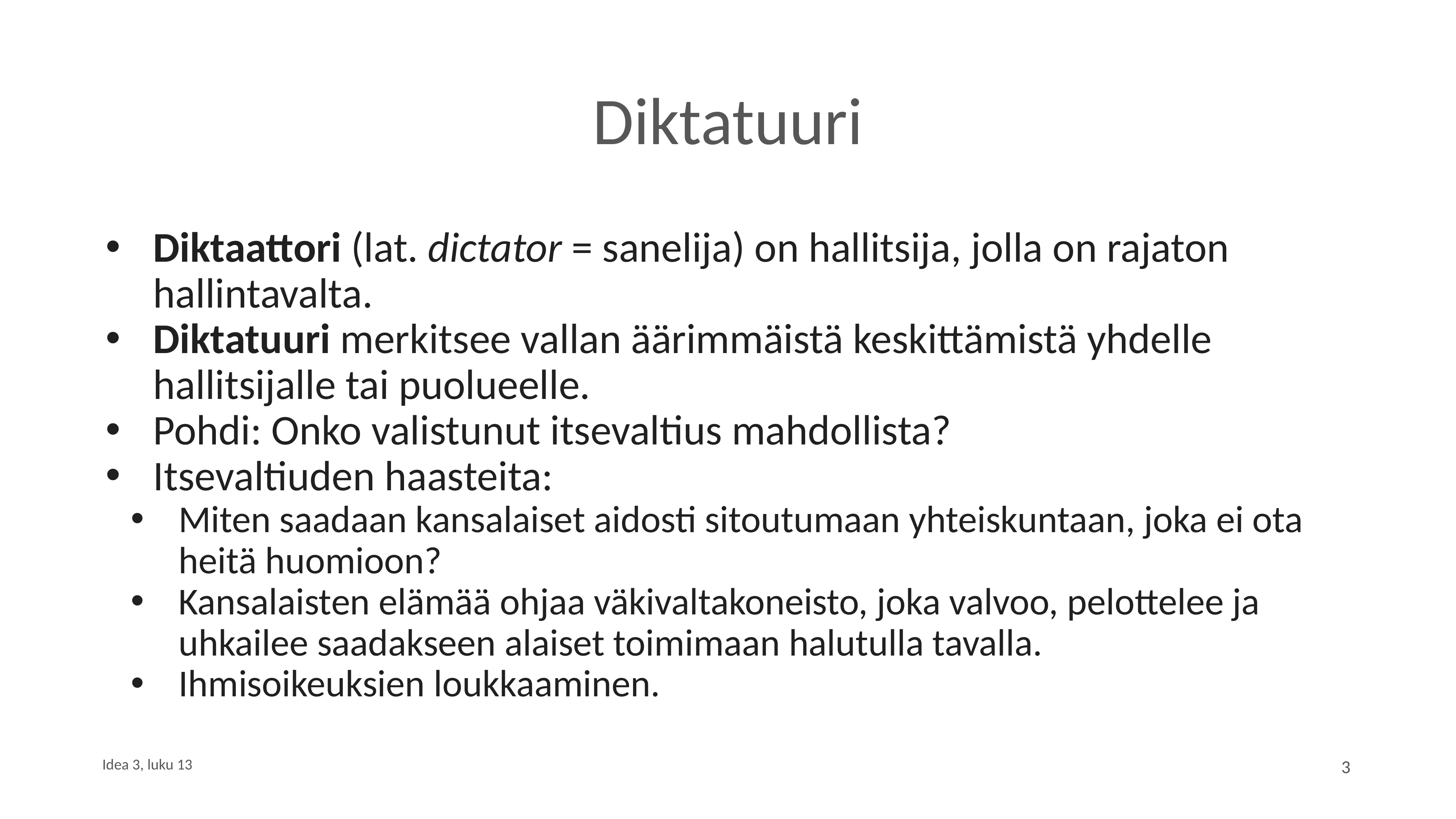

# Diktatuuri
Diktaattori (lat. dictator = sanelija) on hallitsija, jolla on rajaton hallintavalta.
Diktatuuri merkitsee vallan äärimmäistä keskittämistä yhdelle hallitsijalle tai puolueelle.
Pohdi: Onko valistunut itsevaltius mahdollista?
Itsevaltiuden haasteita:
Miten saadaan kansalaiset aidosti sitoutumaan yhteiskuntaan, joka ei ota heitä huomioon?
Kansalaisten elämää ohjaa väkivaltakoneisto, joka valvoo, pelottelee ja uhkailee saadakseen alaiset toimimaan halutulla tavalla.
Ihmisoikeuksien loukkaaminen.
Idea 3, luku 13
3